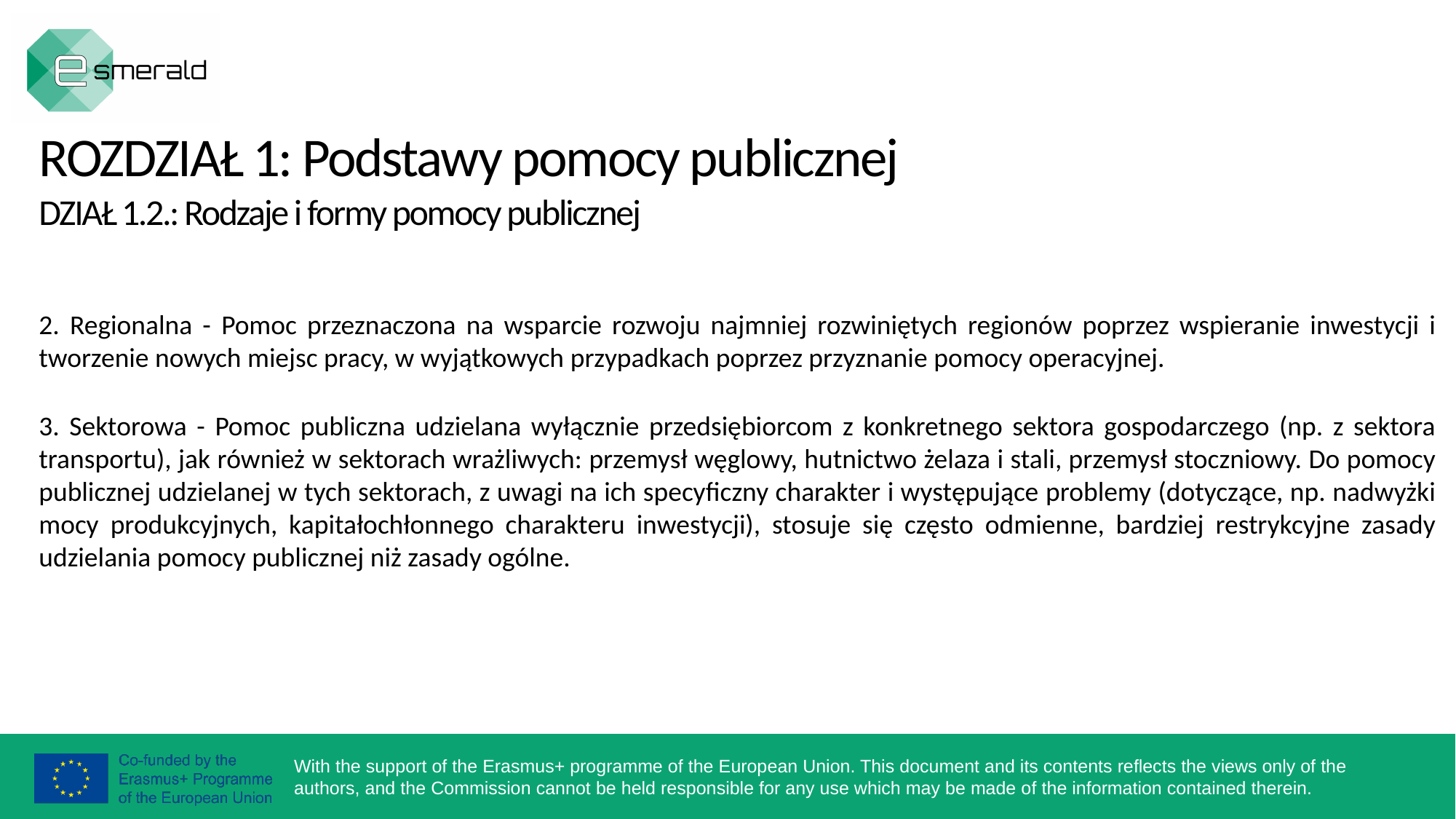

ROZDZIAŁ 1: Podstawy pomocy publicznej
DZIAŁ 1.2.: Rodzaje i formy pomocy publicznej

2. Regionalna - Pomoc przeznaczona na wsparcie rozwoju najmniej rozwiniętych regionów poprzez wspieranie inwestycji i tworzenie nowych miejsc pracy, w wyjątkowych przypadkach poprzez przyznanie pomocy operacyjnej.

3. Sektorowa - Pomoc publiczna udzielana wyłącznie przedsiębiorcom z konkretnego sektora gospodarczego (np. z sektora transportu), jak również w sektorach wrażliwych: przemysł węglowy, hutnictwo żelaza i stali, przemysł stoczniowy. Do pomocy publicznej udzielanej w tych sektorach, z uwagi na ich specyficzny charakter i występujące problemy (dotyczące, np. nadwyżki mocy produkcyjnych, kapitałochłonnego charakteru inwestycji), stosuje się często odmienne, bardziej restrykcyjne zasady udzielania pomocy publicznej niż zasady ogólne.